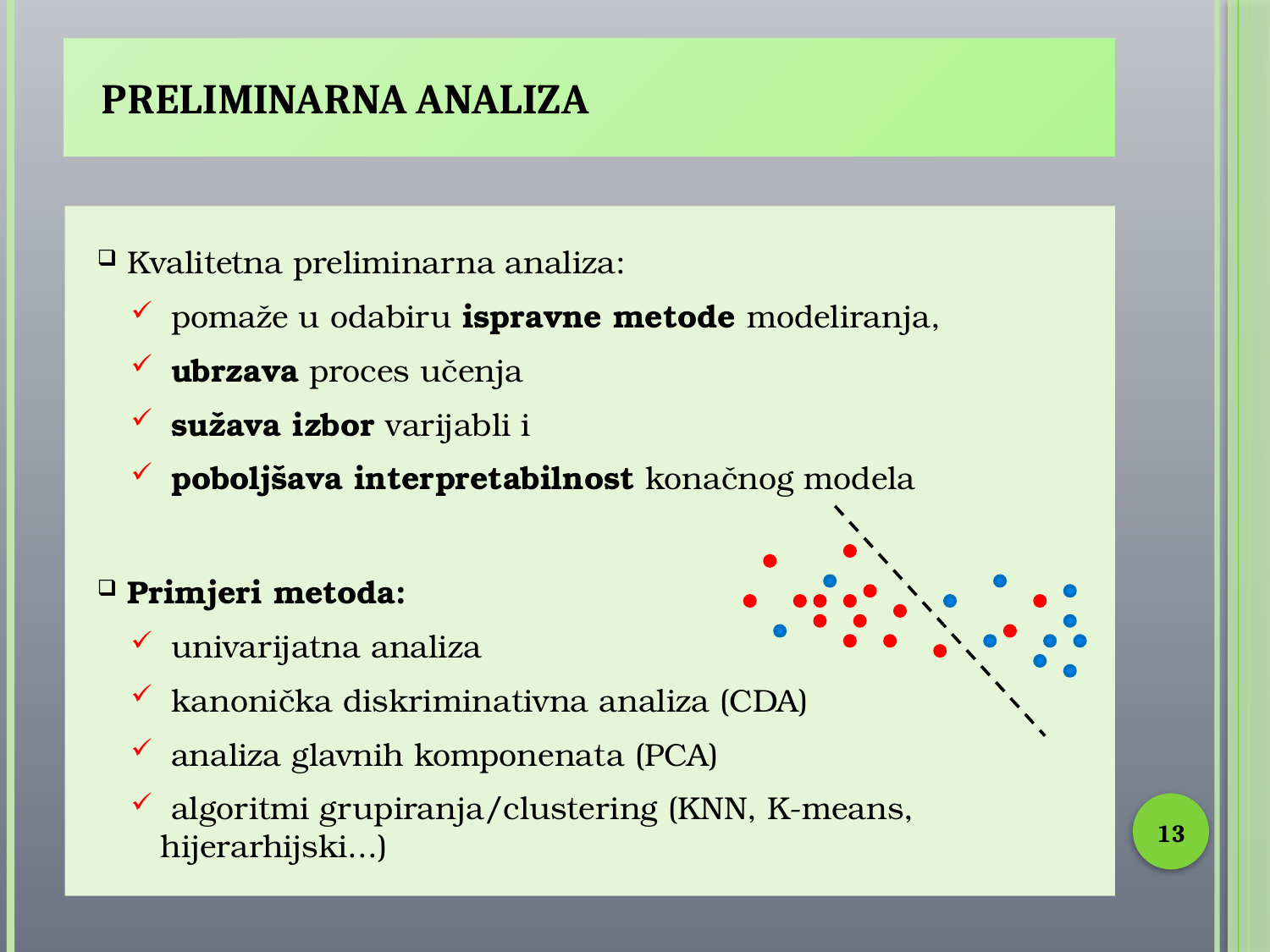

# Preliminarna analiza

 Kvalitetna preliminarna analiza:
 pomaže u odabiru ispravne metode modeliranja,
 ubrzava proces učenja
 sužava izbor varijabli i
 poboljšava interpretabilnost konačnog modela

 Primjeri metoda:
 univarijatna analiza
 kanonička diskriminativna analiza (CDA)
 analiza glavnih komponenata (PCA)
 algoritmi grupiranja/clustering (KNN, K-means, hijerarhijski...)

13